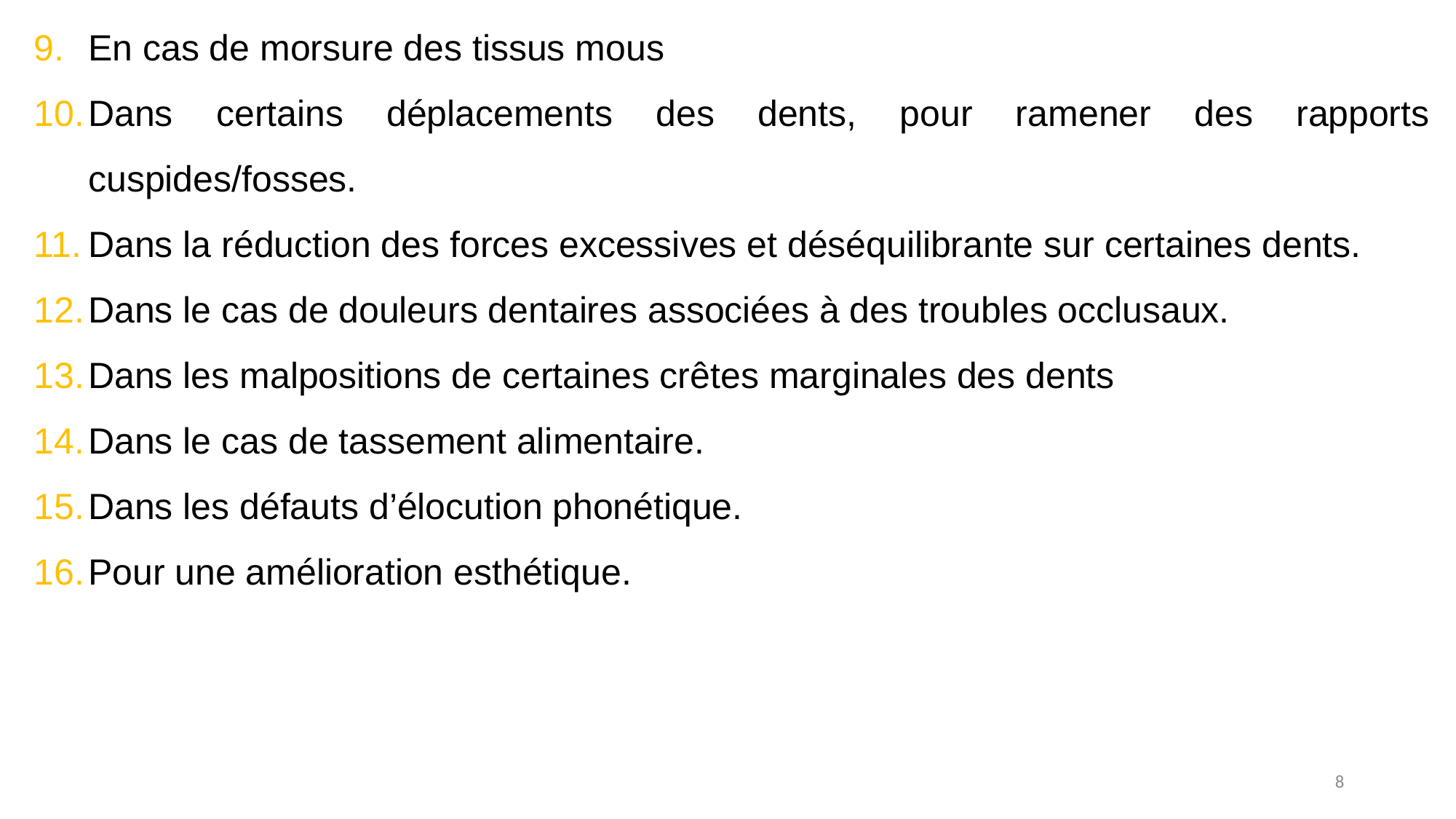

En cas de morsure des tissus mous
Dans certains déplacements des dents, pour ramener des rapports cuspides/fosses.
Dans la réduction des forces excessives et déséquilibrante sur certaines dents.
Dans le cas de douleurs dentaires associées à des troubles occlusaux.
Dans les malpositions de certaines crêtes marginales des dents
Dans le cas de tassement alimentaire.
Dans les défauts d’élocution phonétique.
Pour une amélioration esthétique.
8